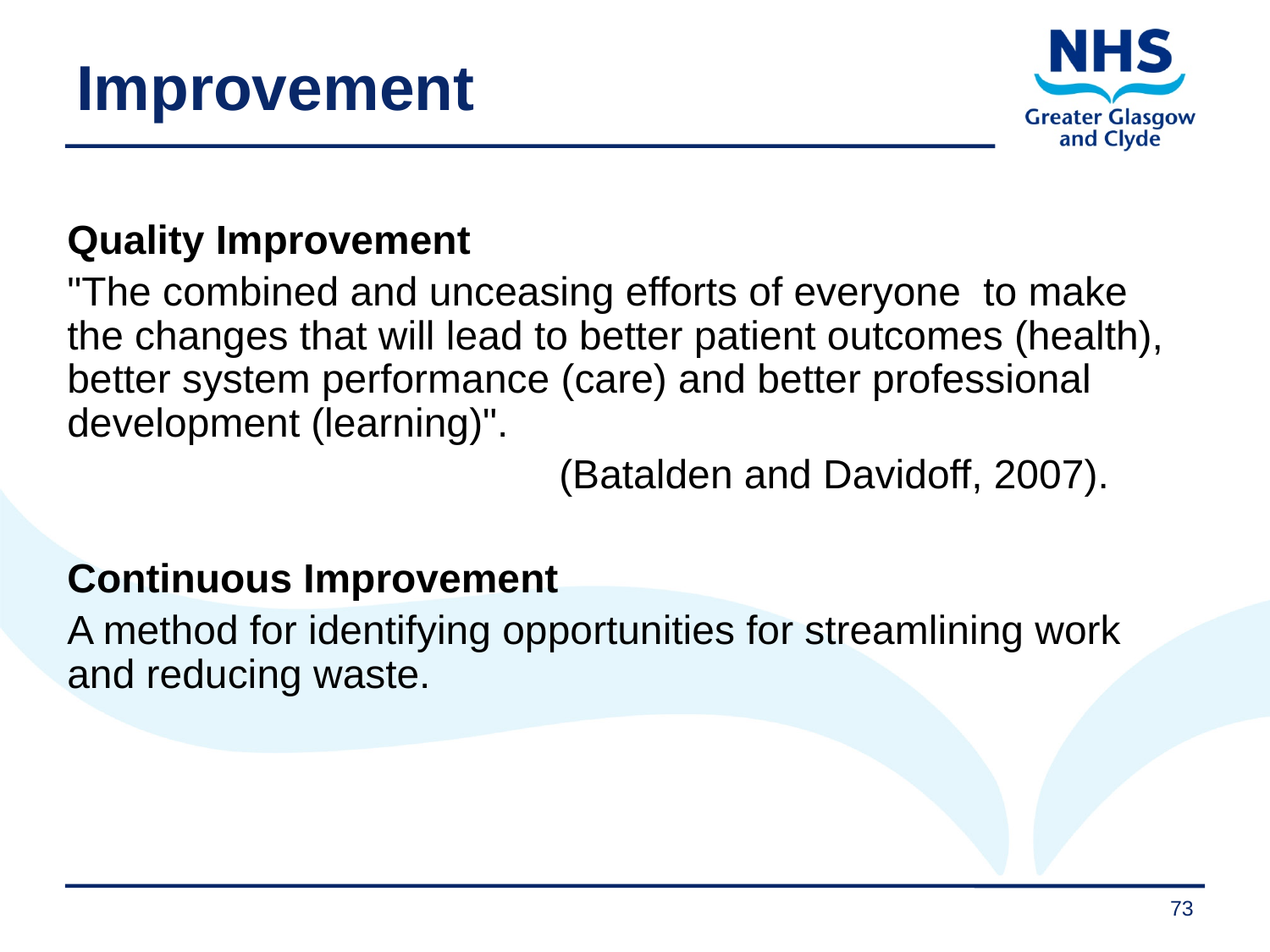

# Improvement

Quality Improvement
"The combined and unceasing efforts of everyone  to make the changes that will lead to better patient outcomes (health), better system performance (care) and better professional development (learning)".
(Batalden and Davidoff, 2007).

Continuous Improvement
A method for identifying opportunities for streamlining work and reducing waste.

73